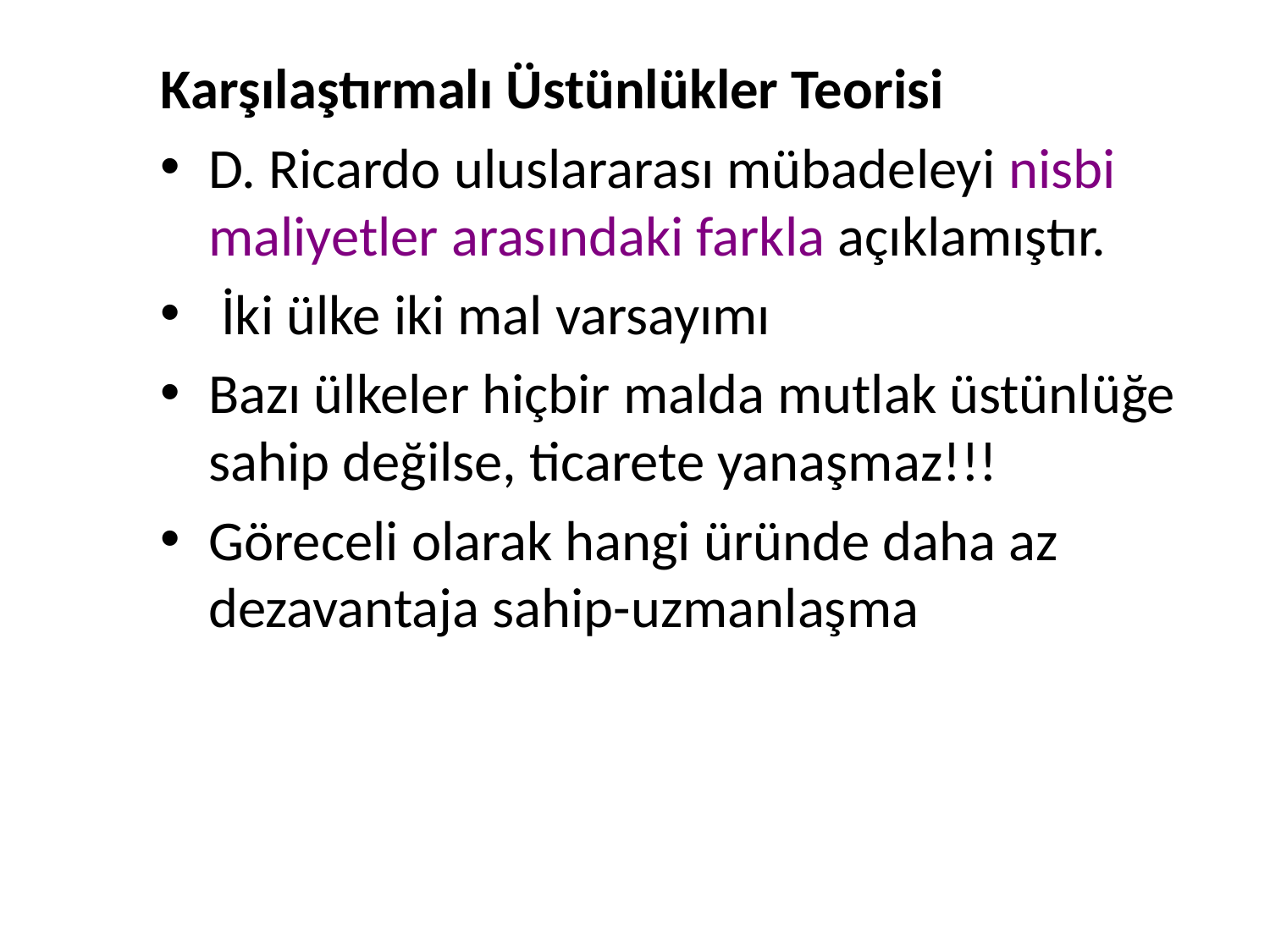

Karşılaştırmalı Üstünlükler Teorisi
D. Ricardo uluslararası mübadeleyi nisbi maliyetler arasındaki farkla açıklamıştır.
 İki ülke iki mal varsayımı
Bazı ülkeler hiçbir malda mutlak üstünlüğe sahip değilse, ticarete yanaşmaz!!!
Göreceli olarak hangi üründe daha az dezavantaja sahip-uzmanlaşma